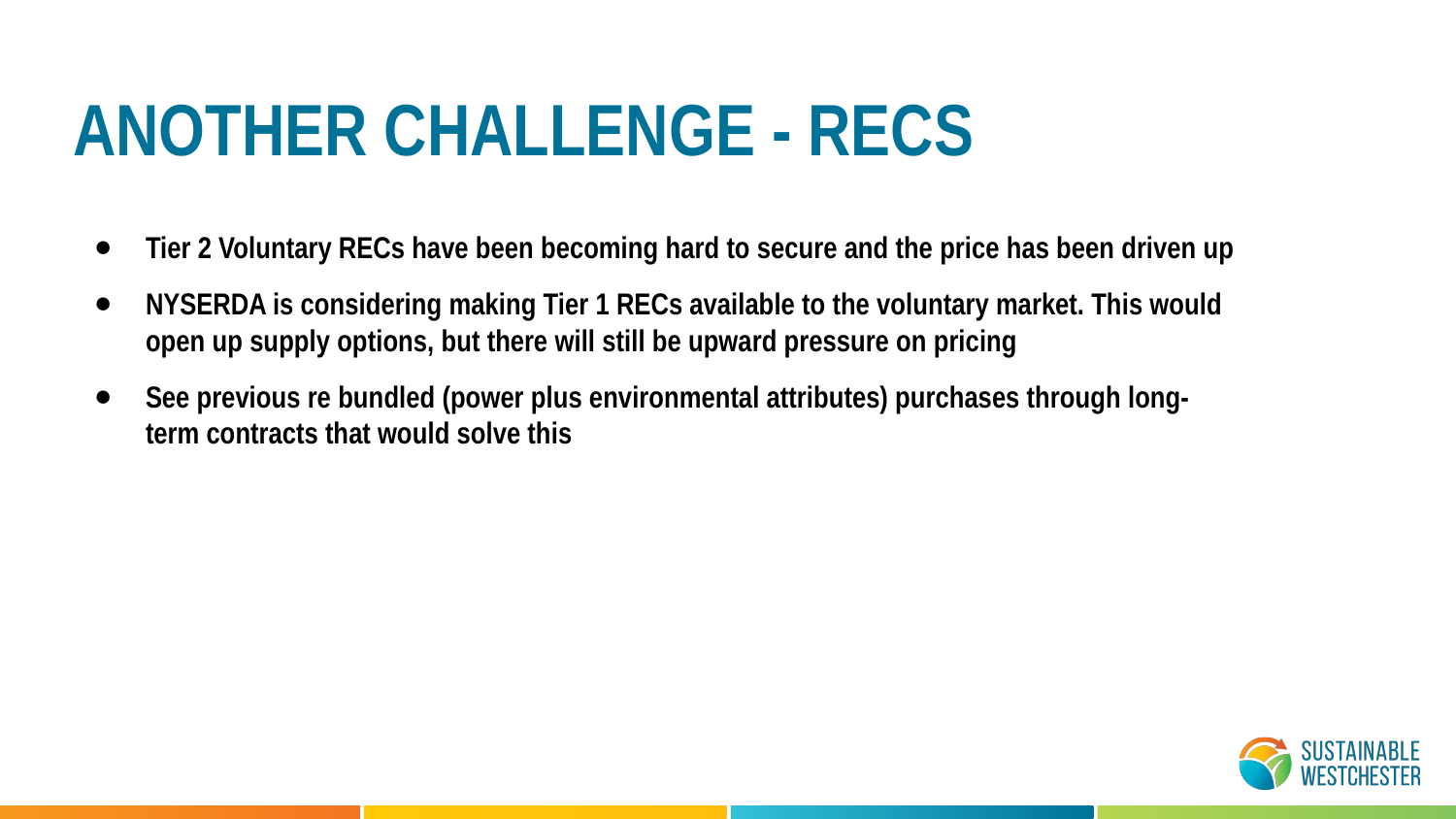

# ANOTHER CHALLENGE - RECS
Tier 2 Voluntary RECs have been becoming hard to secure and the price has been driven up
NYSERDA is considering making Tier 1 RECs available to the voluntary market. This would open up supply options, but there will still be upward pressure on pricing
See previous re bundled (power plus environmental attributes) purchases through long-term contracts that would solve this